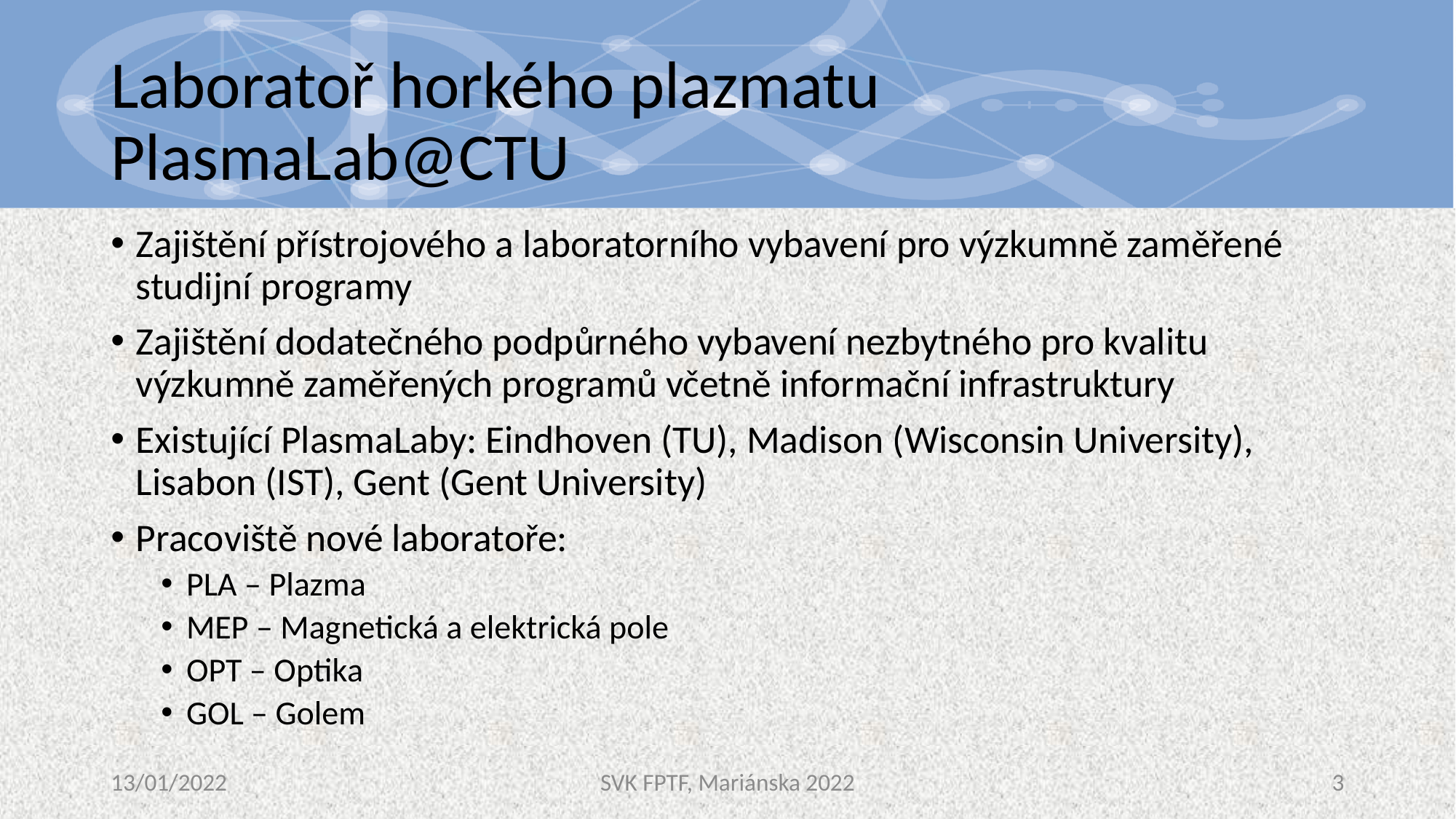

# Laboratoř horkého plazmatu PlasmaLab@CTU
Zajištění přístrojového a laboratorního vybavení pro výzkumně zaměřené studijní programy
Zajištění dodatečného podpůrného vybavení nezbytného pro kvalitu výzkumně zaměřených programů včetně informační infrastruktury
Existující PlasmaLaby: Eindhoven (TU), Madison (Wisconsin University), Lisabon (IST), Gent (Gent University)
Pracoviště nové laboratoře:
PLA – Plazma
MEP – Magnetická a elektrická pole
OPT – Optika
GOL – Golem
13/01/2022
SVK FPTF, Mariánska 2022
3